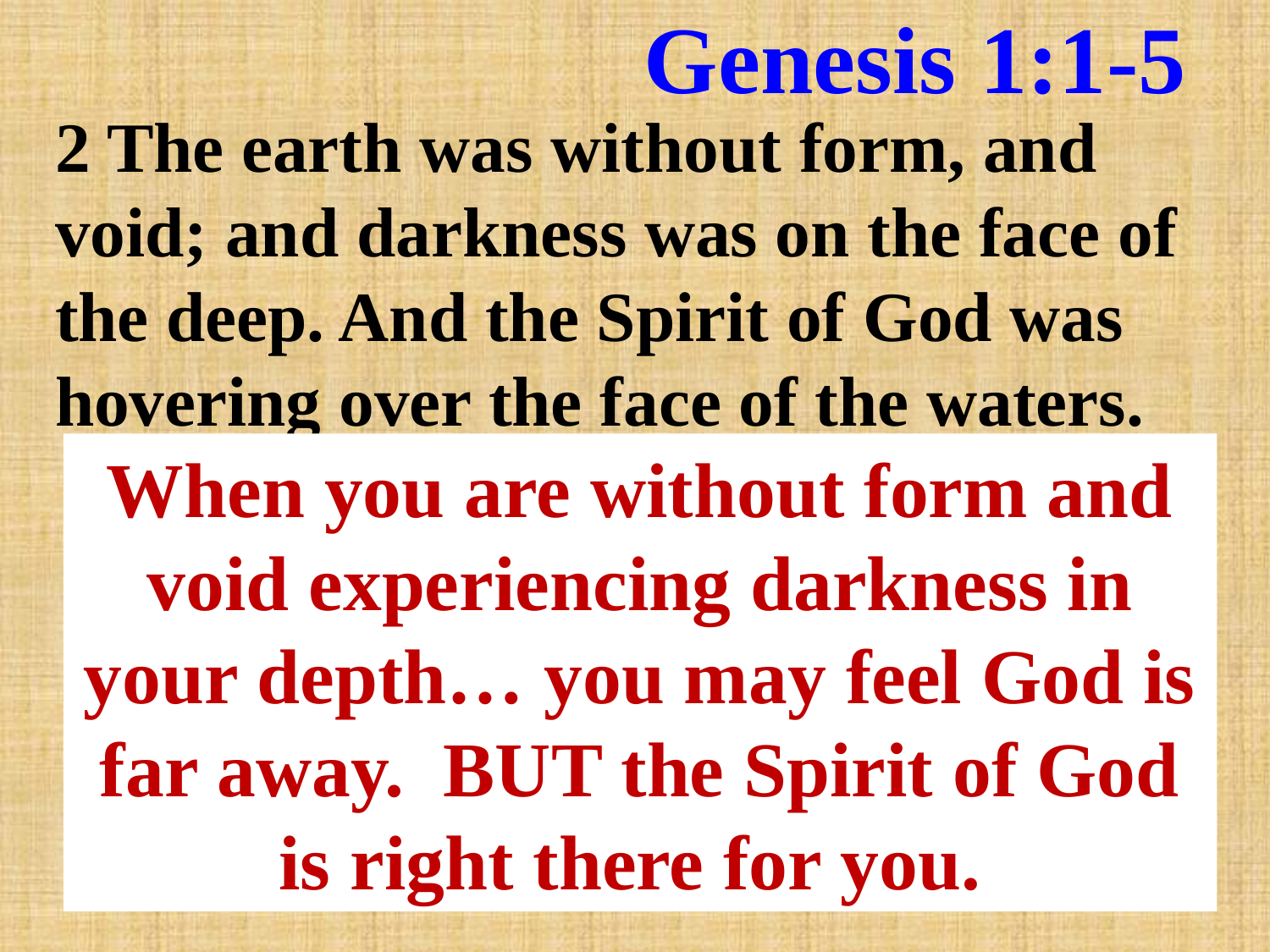

# Genesis 1:1-5
2 The earth was without form, and void; and darkness was on the face of the deep. And the Spirit of God was hovering over the face of the waters.
When you are without form and void experiencing darkness in your depth… you may feel God is far away.  BUT the Spirit of God is right there for you.